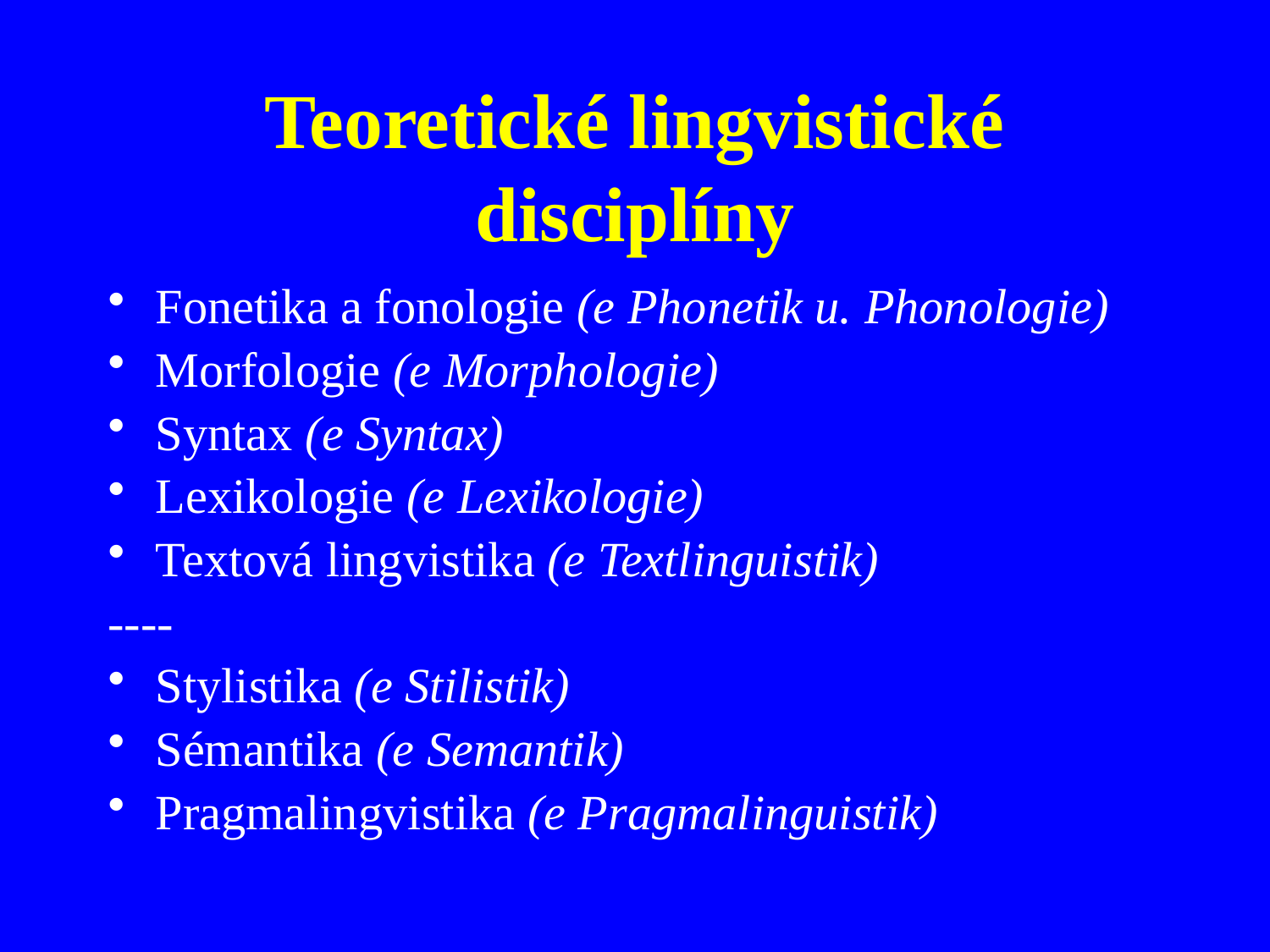

# Teoretické lingvistické disciplíny
Fonetika a fonologie (e Phonetik u. Phonologie)
Morfologie (e Morphologie)
Syntax (e Syntax)
Lexikologie (e Lexikologie)
Textová lingvistika (e Textlinguistik)
----
Stylistika (e Stilistik)
Sémantika (e Semantik)
Pragmalingvistika (e Pragmalinguistik)